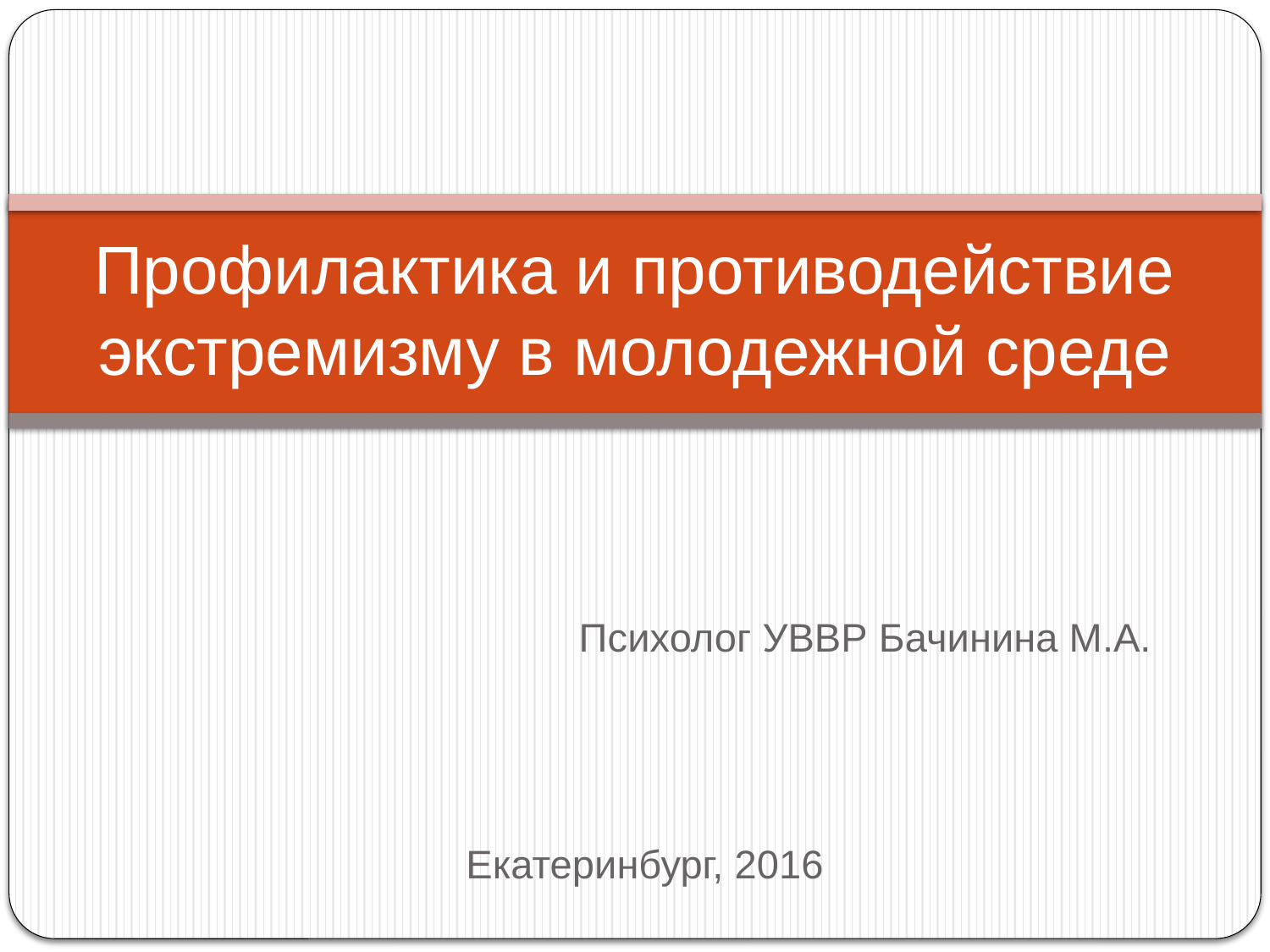

# Профилактика и противодействие экстремизму в молодежной среде
Психолог УВВР Бачинина М.А.

Екатеринбург, 2016